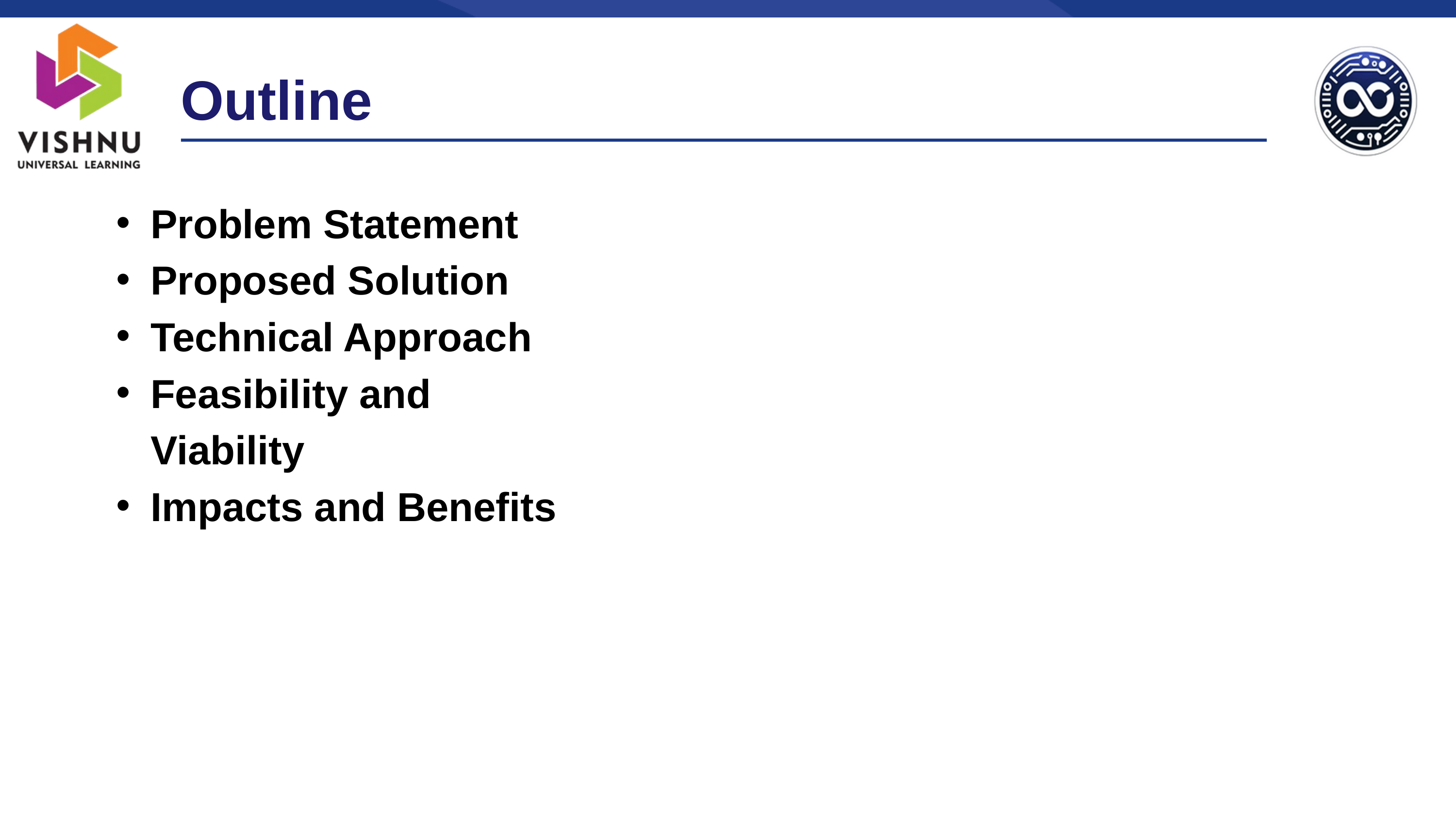

Outline

Problem Statement
Proposed Solution
Technical Approach
Feasibility and Viability
Impacts and Benefits